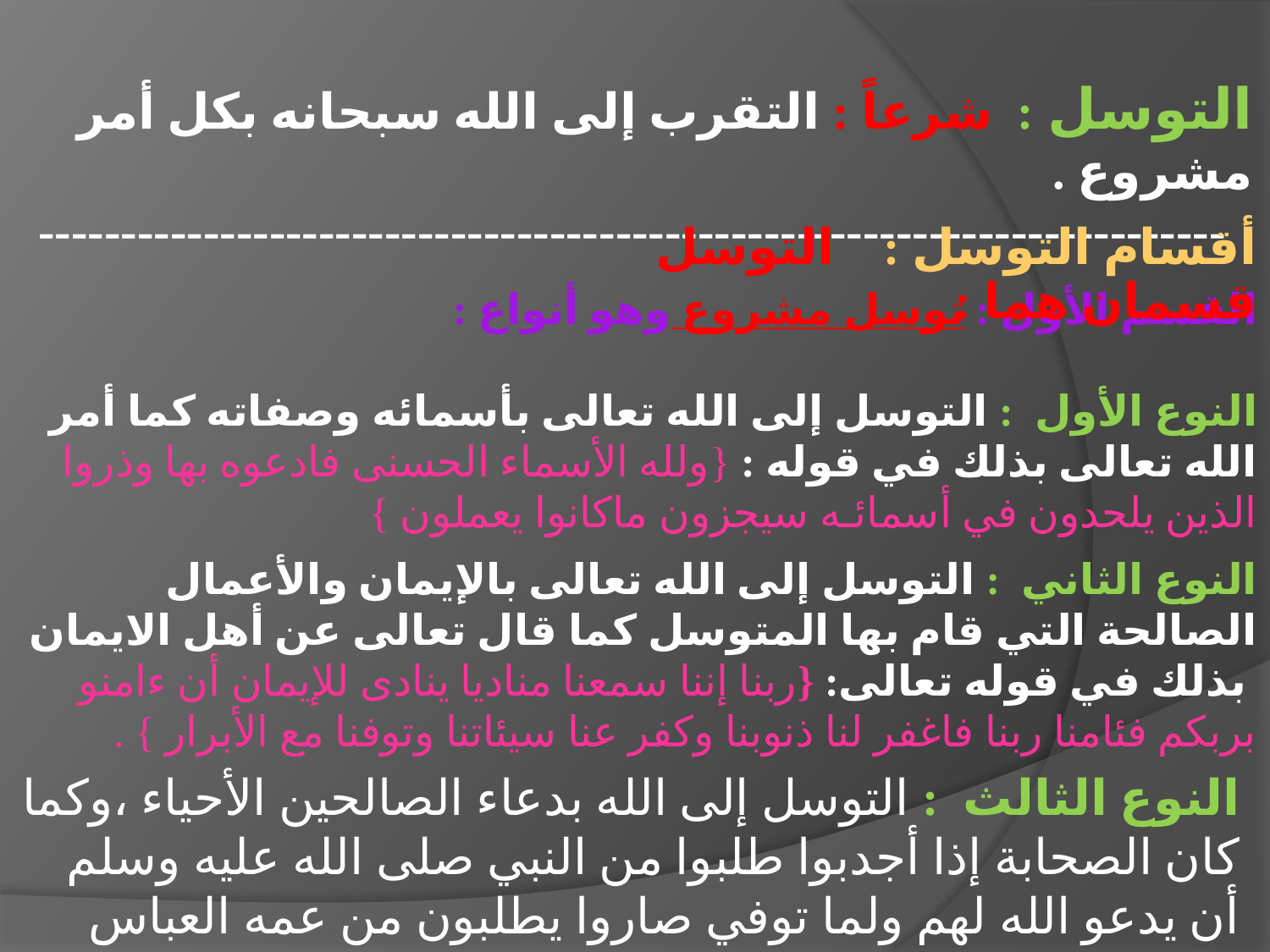

التوسل :   شرعاً : التقرب إلى الله سبحانه بكل أمر مشروع .
------------------------------------------------------------------------
أقسام التوسل :    التوسل قسمان هما :
القسم الأول : توسل مشروع وهو أنواع :

النوع الأول  : التوسل إلى الله تعالى بأسمائه وصفاته كما أمر الله تعالى بذلك في قوله : {ولله الأسماء الحسنى فادعوه بها وذروا الذين يلحدون في أسمائـه سيجزون ماكانوا يعملون }
النوع الثاني  : التوسل إلى الله تعالى بالإيمان والأعمال الصالحة التي قام بها المتوسل كما قال تعالى عن أهل الايمان  بذلك في قوله تعالى: {ربنا إننا سمعنا مناديا ينادى للإيمان أن ءامنو بربكم فئامنا ربنا فاغفر لنا ذنوبنا وكفر عنا سيئاتنا وتوفنا مع الأبرار } .
النوع الثالث  : التوسل إلى الله بدعاء الصالحين الأحياء ،وكما كان الصحابة إذا أجدبوا طلبوا من النبي صلى الله عليه وسلم أن يدعو الله لهم ولما توفي صاروا يطلبون من عمه العباس رضي الله عنه فيدعو لهم .